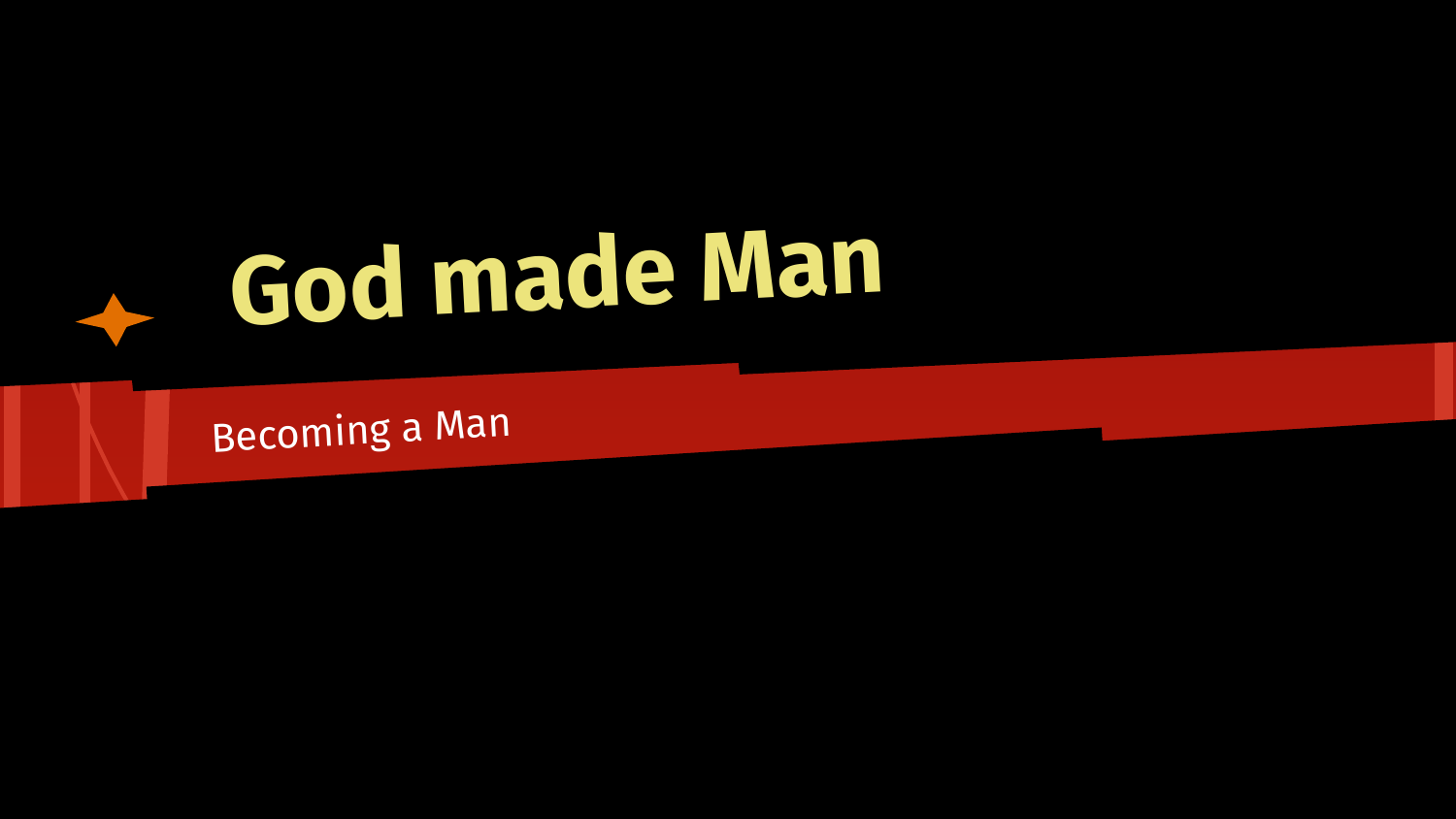

# God made Man
Becoming a Man